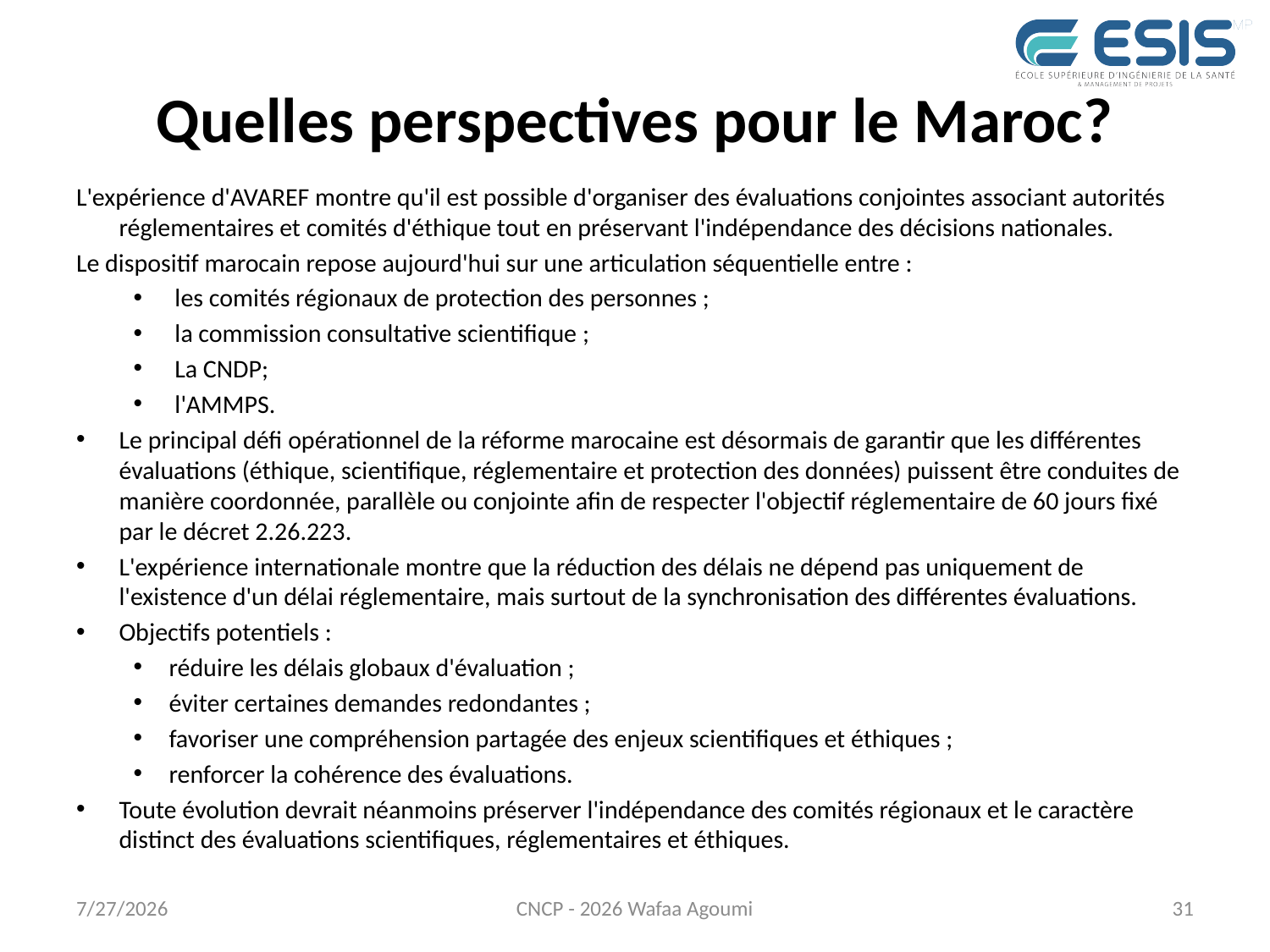

# Quelles perspectives pour le Maroc?
L'expérience d'AVAREF montre qu'il est possible d'organiser des évaluations conjointes associant autorités réglementaires et comités d'éthique tout en préservant l'indépendance des décisions nationales.
Le dispositif marocain repose aujourd'hui sur une articulation séquentielle entre :
 les comités régionaux de protection des personnes ;
 la commission consultative scientifique ;
 La CNDP;
 l'AMMPS.
Le principal défi opérationnel de la réforme marocaine est désormais de garantir que les différentes évaluations (éthique, scientifique, réglementaire et protection des données) puissent être conduites de manière coordonnée, parallèle ou conjointe afin de respecter l'objectif réglementaire de 60 jours fixé par le décret 2.26.223.
L'expérience internationale montre que la réduction des délais ne dépend pas uniquement de l'existence d'un délai réglementaire, mais surtout de la synchronisation des différentes évaluations.
Objectifs potentiels :
réduire les délais globaux d'évaluation ;
éviter certaines demandes redondantes ;
favoriser une compréhension partagée des enjeux scientifiques et éthiques ;
renforcer la cohérence des évaluations.
Toute évolution devrait néanmoins préserver l'indépendance des comités régionaux et le caractère distinct des évaluations scientifiques, réglementaires et éthiques.

7/27/2026
CNCP - 2026 Wafaa Agoumi
31